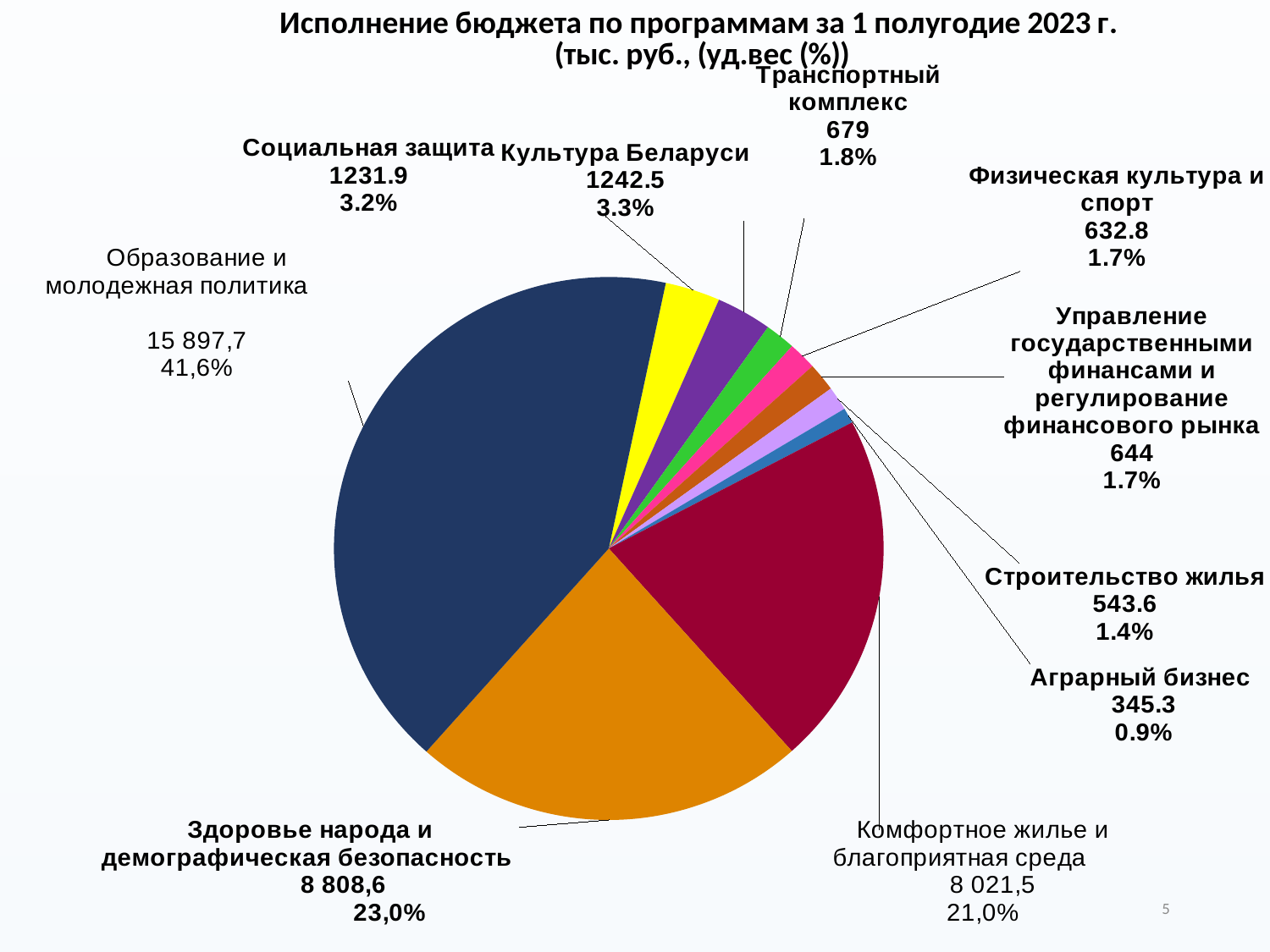

### Chart: Исполнение бюджета по программам за 1 полугодие 2023 г.
(тыс. руб., (уд.вес (%))

| Category |  |
|---|---|
| Социальная защита | 1231.9 |
| Культура Беларуси | 1242.5 |
| Транспортный комплекс | 679.0 |
| Физическая культура и спорт | 632.8 |
| Управление государственными финансами и регулирование финансового рынка | 644.0 |
| Строительство жилья | 543.6 |
| Аграрный бизнес  | 345.3 |
| Комфортное жилье и благоприятная среда | 8021.5 |
| Здоровье народа и демографическая безопасность | 8808.6 |
| Образование и молодежная политика | 15897.7 |

[unsupported chart]

5